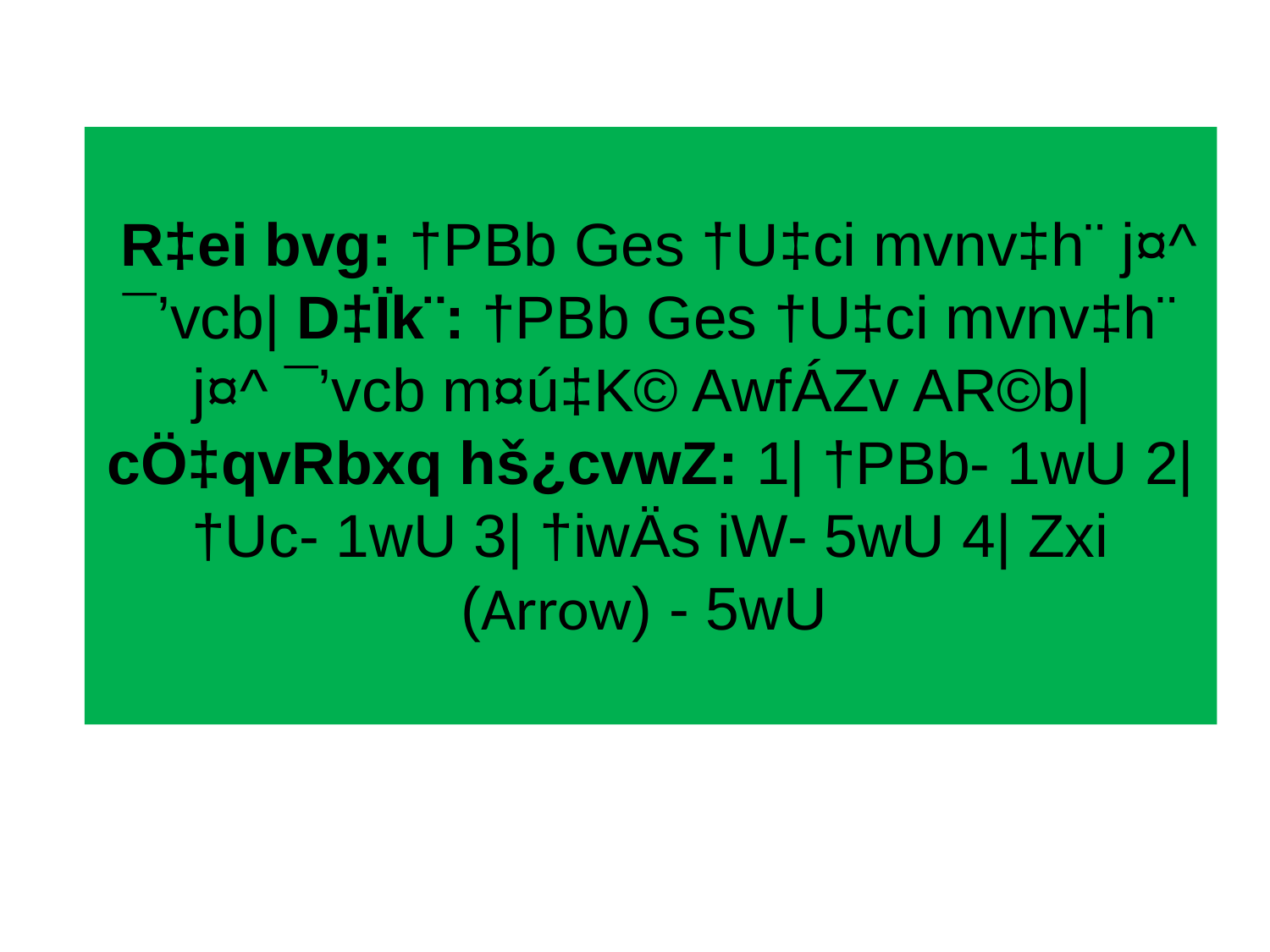

R‡ei bvg: †PBb Ges †U‡ci mvnv‡h¨ j¤^ ¯’vcb| D‡Ïk¨: †PBb Ges †U‡ci mvnv‡h¨ j¤^ ¯’vcb m¤ú‡K© AwfÁZv AR©b|
cÖ‡qvRbxq hš¿cvwZ: 1| †PBb- 1wU 2| †Uc- 1wU 3| †iwÄs iW- 5wU 4| Zxi (Arrow) - 5wU